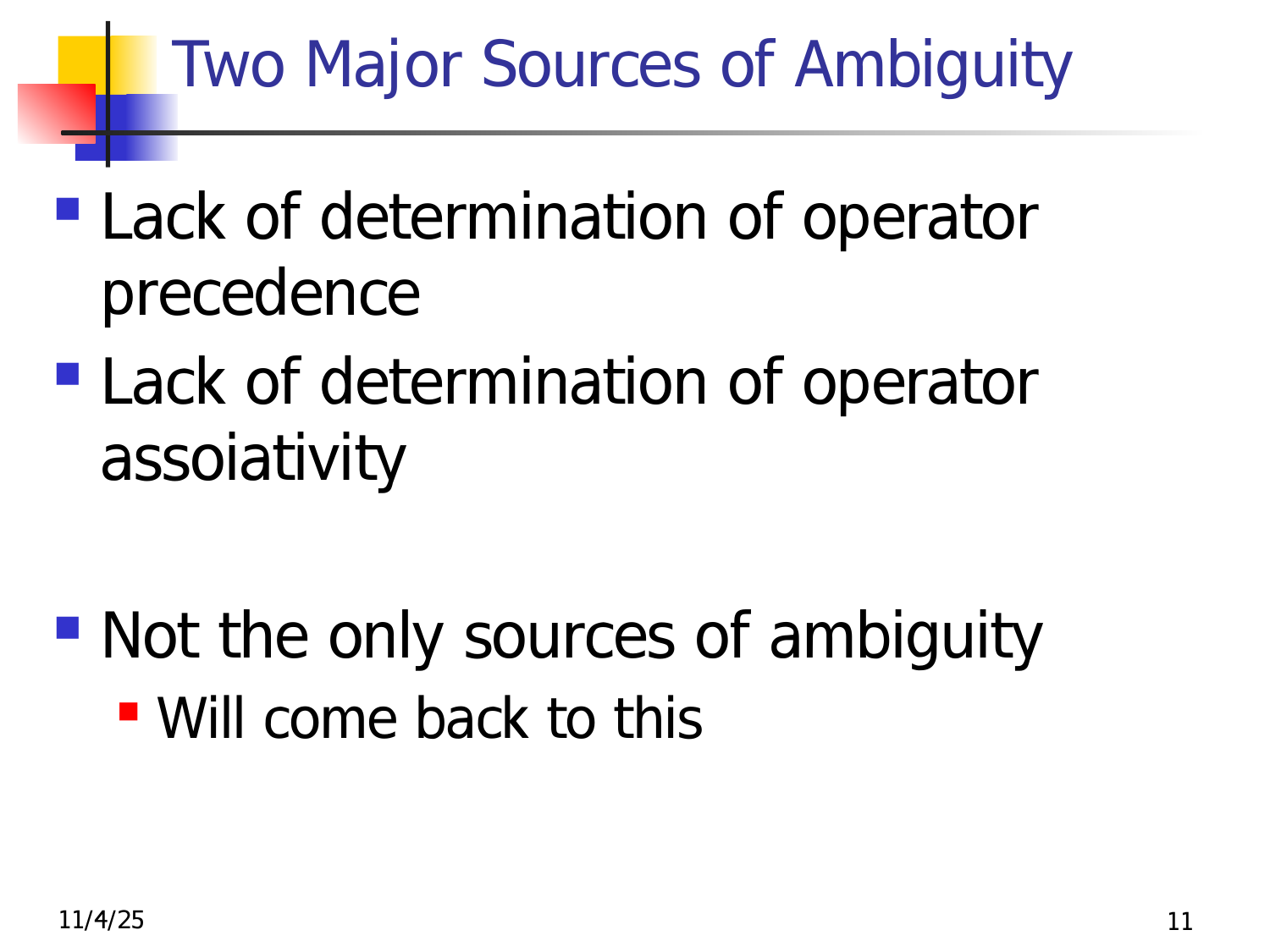

# Two Major Sources of Ambiguity
Lack of determination of operator precedence
Lack of determination of operator assoiativity

Not the only sources of ambiguity
Will come back to this

11/4/25
11